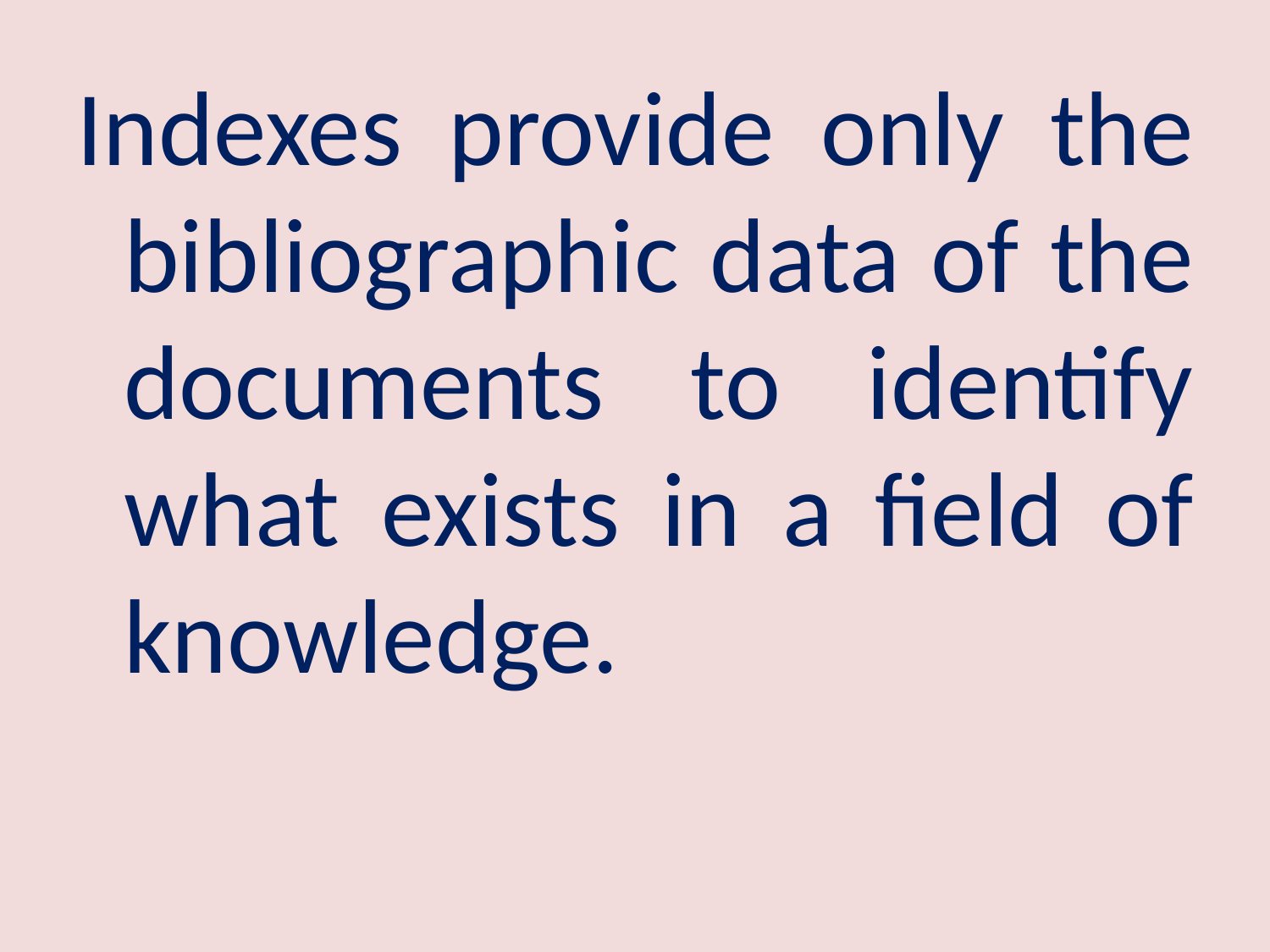

Indexes provide only the bibliographic data of the documents to identify what exists in a field of knowledge.